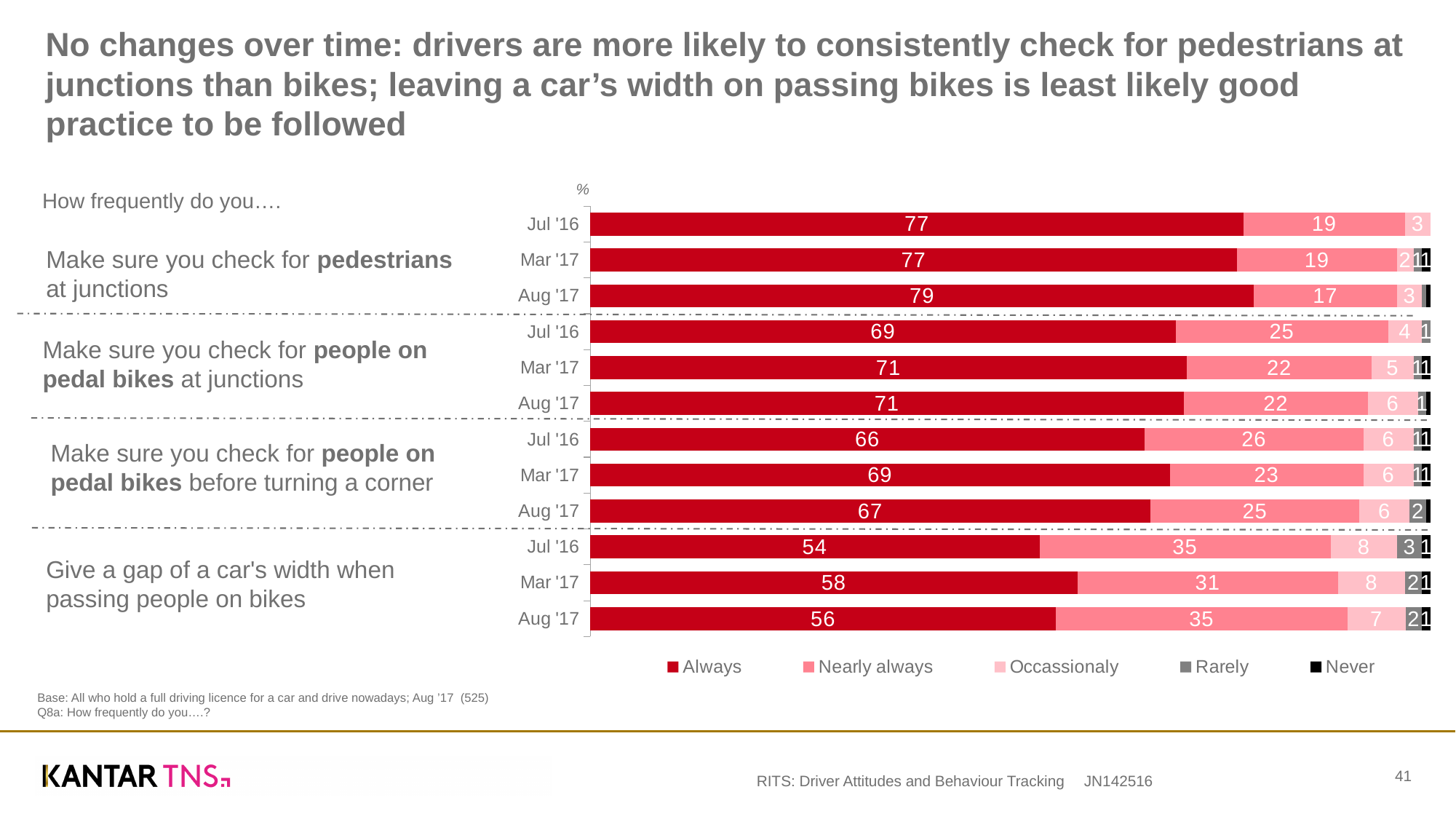

# No changes over time: drivers are more likely to consistently check for pedestrians at junctions than bikes; leaving a car’s width on passing bikes is least likely good practice to be followed
%
How frequently do you….

### Chart

| Category | Always | Nearly always | Occassionaly | Rarely | Never |
|---|---|---|---|---|---|
| Aug '17 | 56.0 | 35.0 | 7.0 | 2.0 | 1.0 |
| Mar '17 | 58.0 | 31.0 | 8.0 | 2.0 | 1.0 |
| Jul '16 | 54.0 | 35.0 | 8.0 | 3.0 | 1.0 |
| Aug '17 | 67.0 | 25.0 | 6.0 | 2.0 | 0.5 |
| Mar '17 | 69.0 | 23.0 | 6.0 | 1.0 | 1.0 |
| Jul '16 | 66.0 | 26.0 | 6.0 | 1.0 | 1.0 |
| Aug '17 | 71.0 | 22.0 | 6.0 | 1.0 | 0.5 |
| Mar '17 | 71.0 | 22.0 | 5.0 | 1.0 | 1.0 |
| Jul '16 | 69.0 | 25.0 | 4.0 | 1.0 | None |
| Aug '17 | 79.0 | 17.0 | 3.0 | 0.5 | 0.5 |
| Mar '17 | 77.0 | 19.0 | 2.0 | 1.0 | 1.0 |
| Jul '16 | 77.0 | 19.0 | 3.0 | None | None |
Make sure you check for pedestrians at junctions
Make sure you check for people on pedal bikes at junctions
Make sure you check for people on pedal bikes before turning a corner
Give a gap of a car's width when passing people on bikes
Base: All who hold a full driving licence for a car and drive nowadays; Aug ’17  (525)
Q8a: How frequently do you….?
41